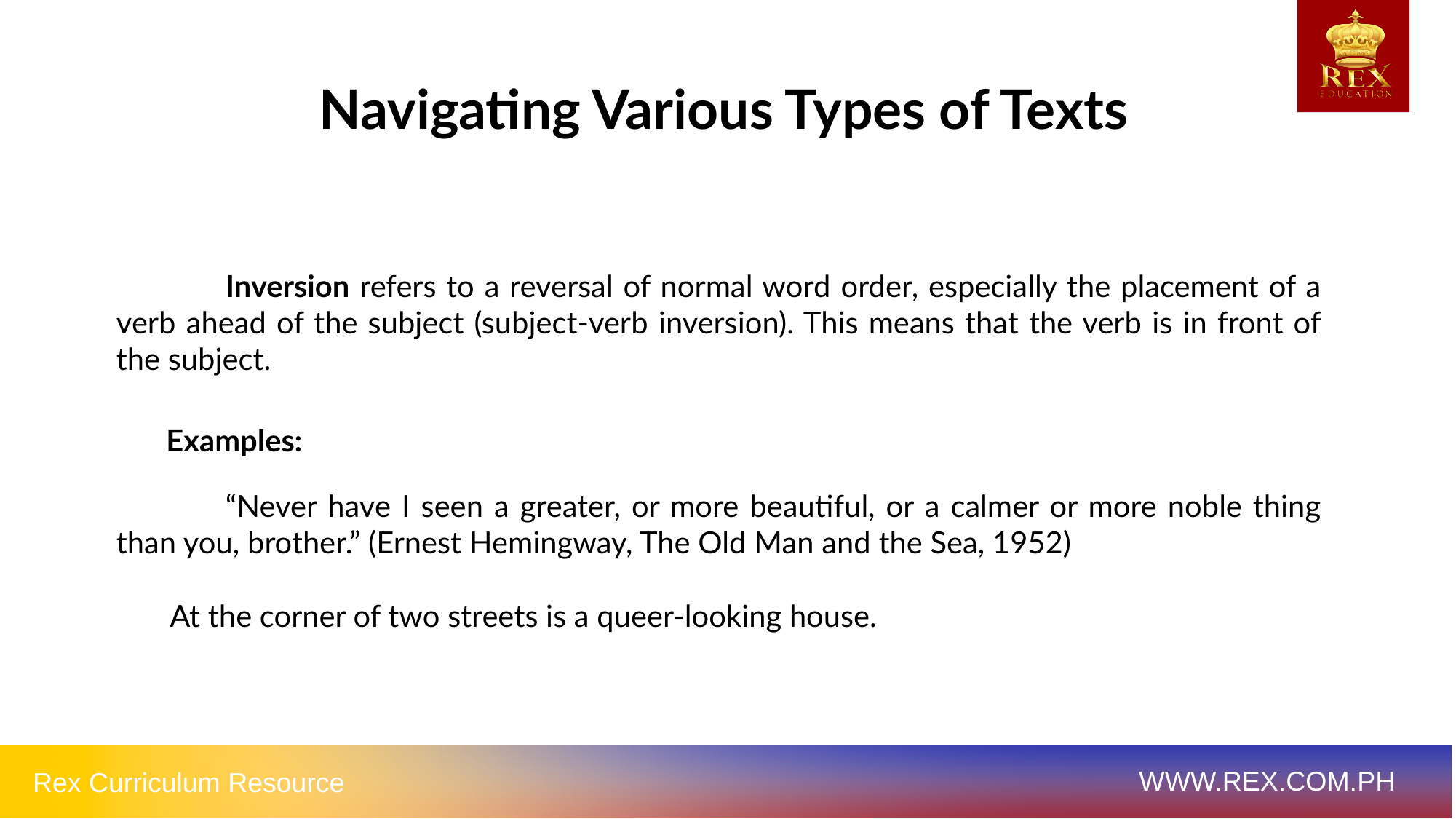

Navigating Various Types of Texts
	Inversion refers to a reversal of normal word order, especially the placement of a verb ahead of the subject (subject-verb inversion). This means that the verb is in front of the subject.
Examples:
	“Never have I seen a greater, or more beautiful, or a calmer or more noble thing than you, brother.” (Ernest Hemingway, The Old Man and the Sea, 1952)
At the corner of two streets is a queer-looking house.